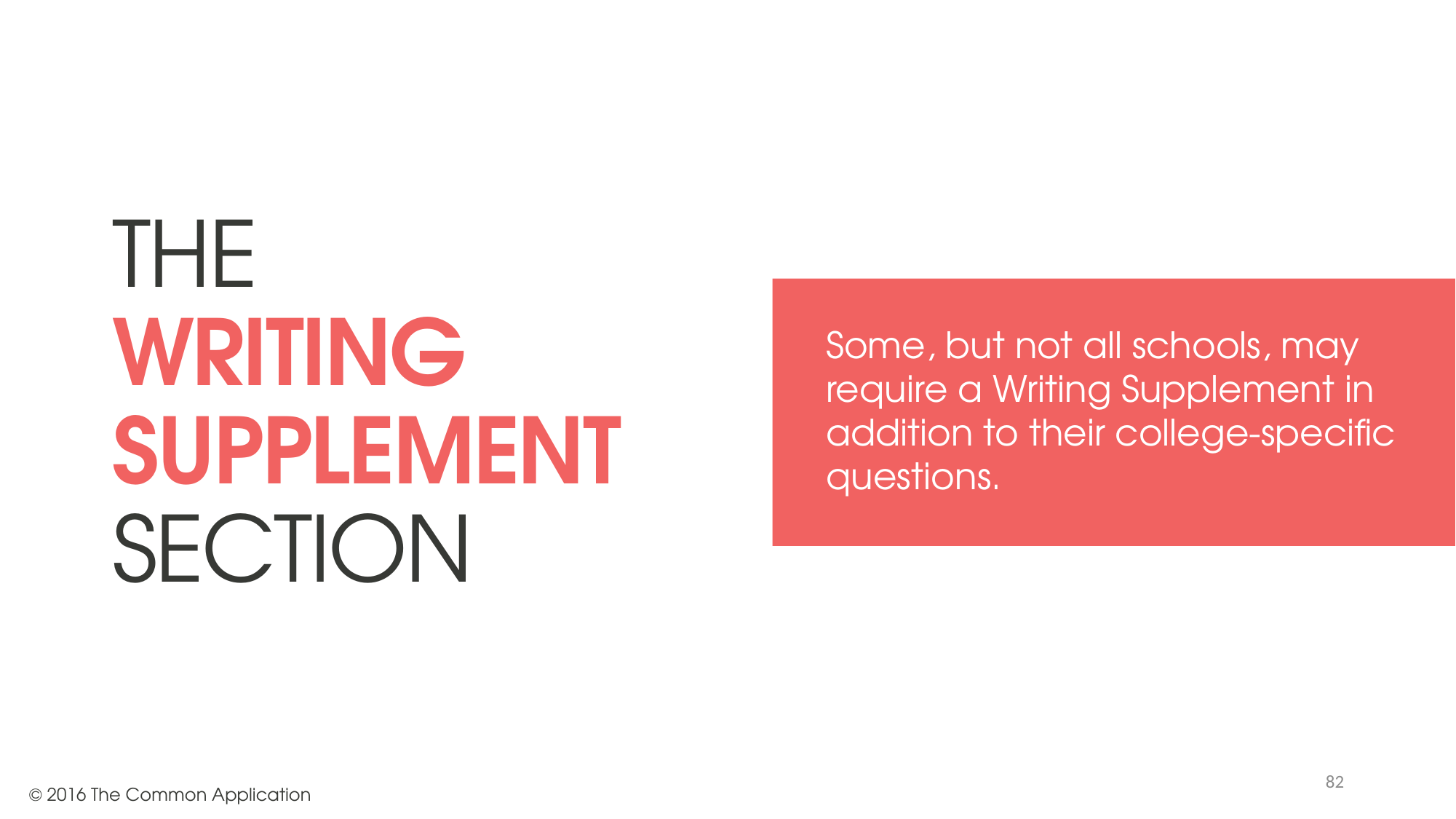

# THE WRITING SUPPLEMENT SECTION

Some, but not all schools, may require a Writing Supplement in addition to their college-specific questions.
82
© 2016 The Common Application